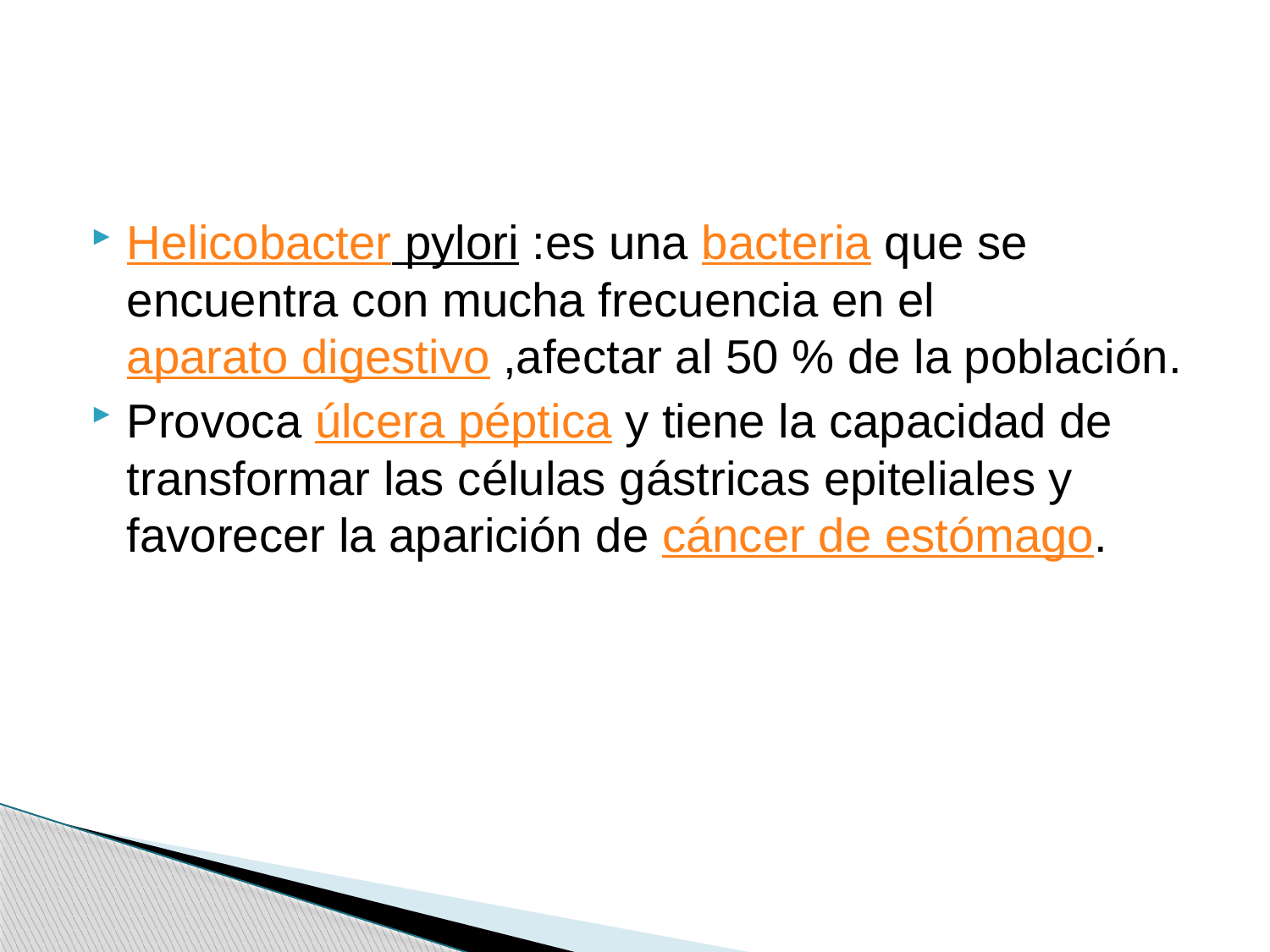

#
Helicobacter pylori :es una bacteria que se encuentra con mucha frecuencia en el aparato digestivo ,afectar al 50 % de la población.
Provoca úlcera péptica y tiene la capacidad de transformar las células gástricas epiteliales y favorecer la aparición de cáncer de estómago.